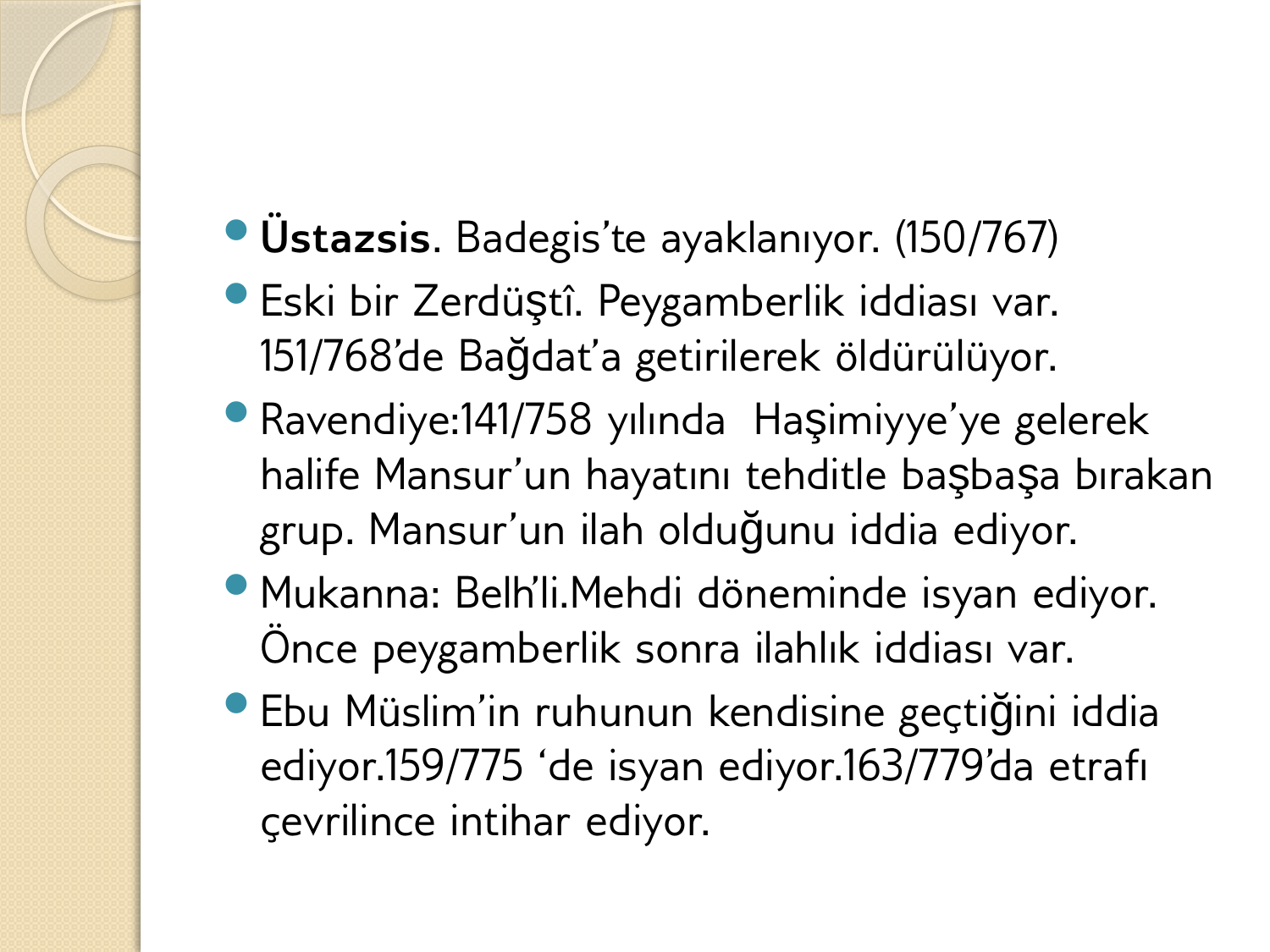

#
Üstazsis. Badegis’te ayaklanıyor. (150/767)
Eski bir Zerdüştî. Peygamberlik iddiası var. 151/768’de Bağdat’a getirilerek öldürülüyor.
Ravendiye:141/758 yılında  Haşimiyye’ye gelerek halife Mansur’un hayatını tehditle başbaşa bırakan grup. Mansur’un ilah olduğunu iddia ediyor.
Mukanna: Belh’li.Mehdi döneminde isyan ediyor. Önce peygamberlik sonra ilahlık iddiası var.
Ebu Müslim’in ruhunun kendisine geçtiğini iddia ediyor.159/775 ‘de isyan ediyor.163/779’da etrafı çevrilince intihar ediyor.